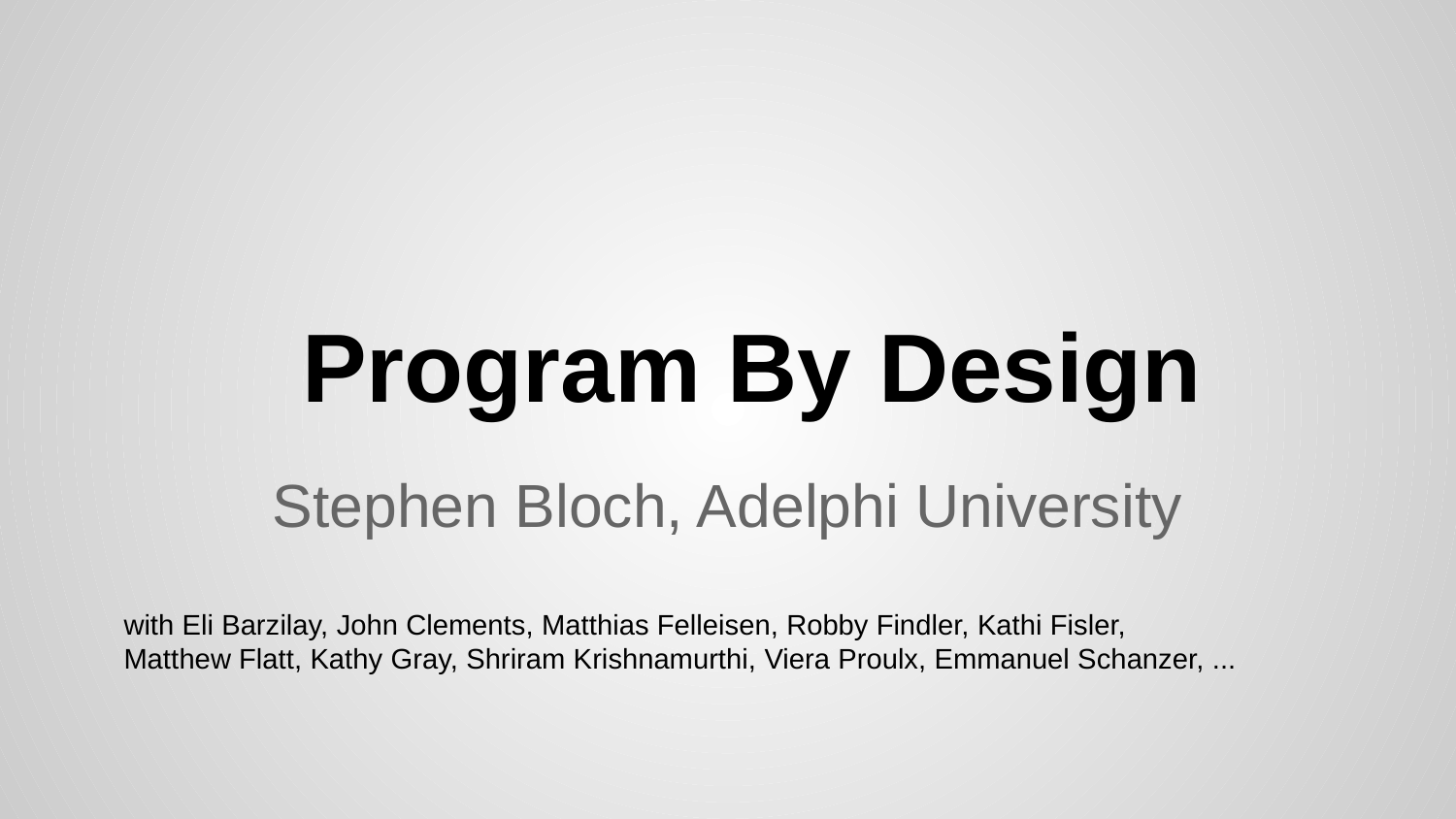

# Program By Design
Stephen Bloch, Adelphi University
with Eli Barzilay, John Clements, Matthias Felleisen, Robby Findler, Kathi Fisler,
Matthew Flatt, Kathy Gray, Shriram Krishnamurthi, Viera Proulx, Emmanuel Schanzer, ...